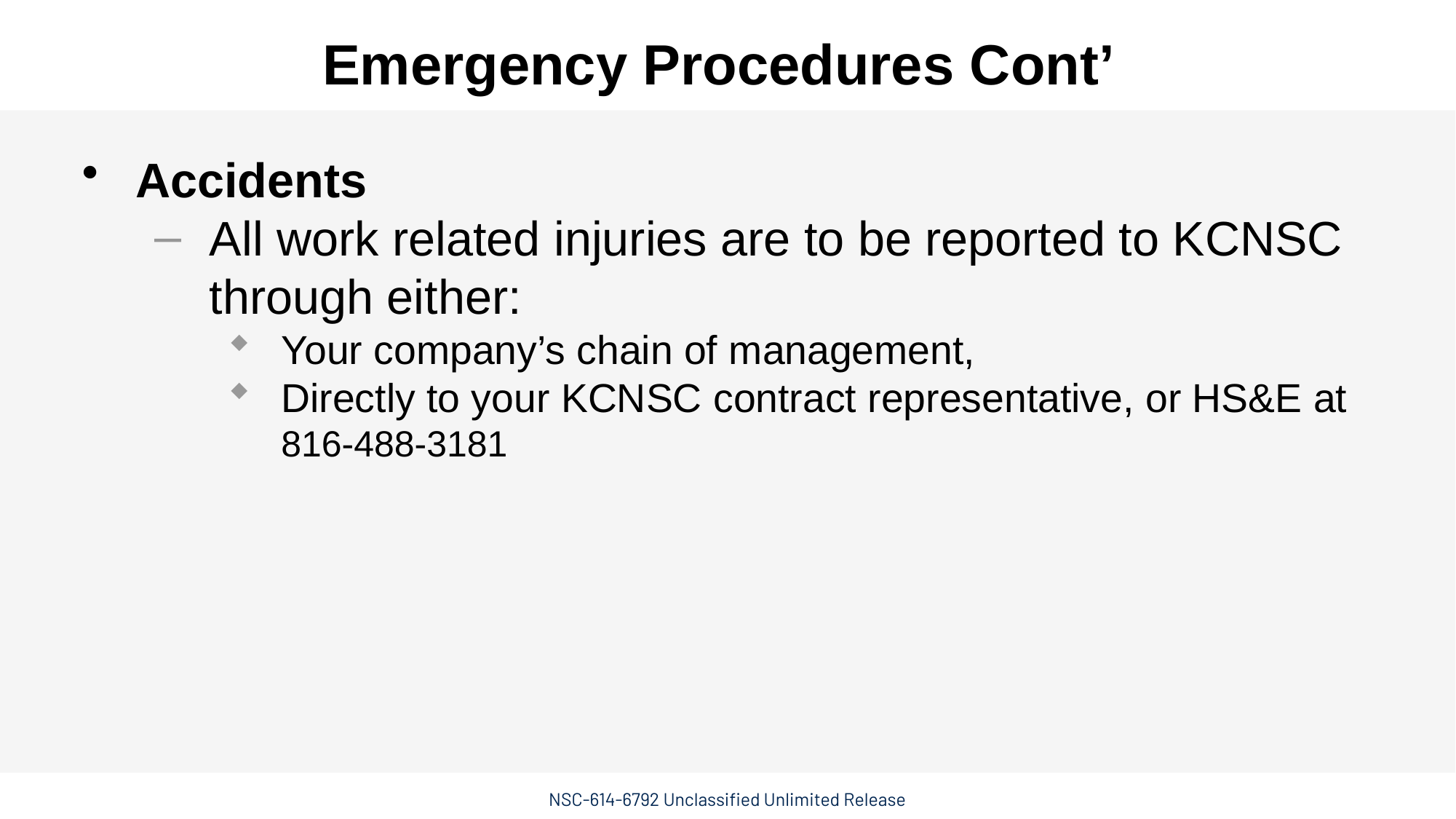

# Emergency Procedures Cont’
Accidents
All work related injuries are to be reported to KCNSC through either:
Your company’s chain of management,
Directly to your KCNSC contract representative, or HS&E at 816-488-3181

NSC-614-6792 Unclassified Unlimited Release